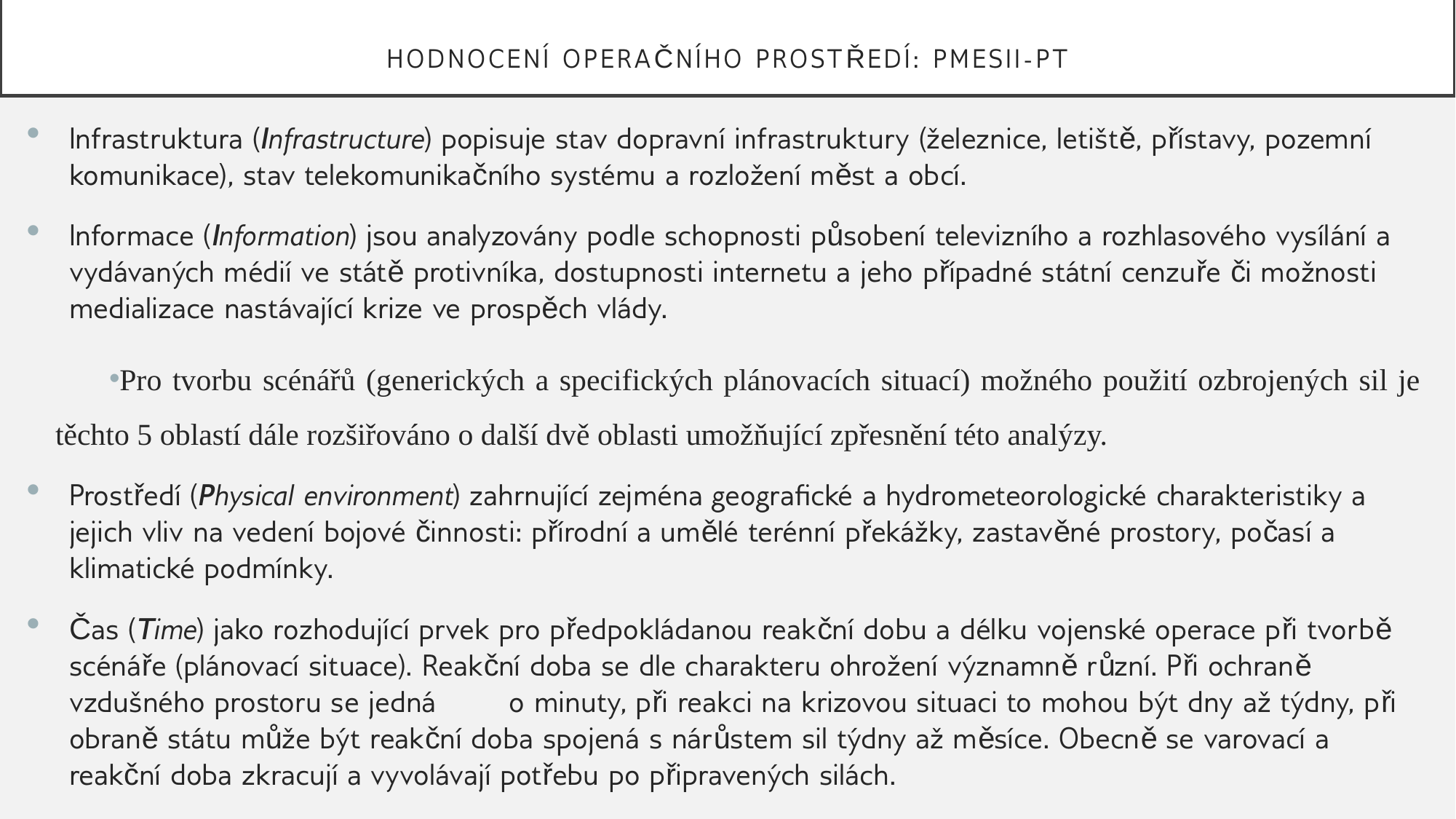

# HODNOCENÍ OPERAČNÍHO PROSTŘEDÍ: PMESII-PT
Infrastruktura (Infrastructure) popisuje stav dopravní infrastruktury (železnice, letiště, přístavy, pozemní komunikace), stav telekomunikačního systému a rozložení měst a obcí.
Informace (Information) jsou analyzovány podle schopnosti působení televizního a rozhlasového vysílání a vydávaných médií ve státě protivníka, dostupnosti internetu a jeho případné státní cenzuře či možnosti medializace nastávající krize ve prospěch vlády.
Pro tvorbu scénářů (generických a specifických plánovacích situací) možného použití ozbrojených sil je těchto 5 oblastí dále rozšiřováno o další dvě oblasti umožňující zpřesnění této analýzy.
Prostředí (Physical environment) zahrnující zejména geografické a hydrometeorologické charakteristiky a jejich vliv na vedení bojové činnosti: přírodní a umělé terénní překážky, zastavěné prostory, počasí a klimatické podmínky.
Čas (Time) jako rozhodující prvek pro předpokládanou reakční dobu a délku vojenské operace při tvorbě scénáře (plánovací situace). Reakční doba se dle charakteru ohrožení významně různí. Při ochraně vzdušného prostoru se jedná        o minuty, při reakci na krizovou situaci to mohou být dny až týdny, při obraně státu může být reakční doba spojená s nárůstem sil týdny až měsíce. Obecně se varovací a reakční doba zkracují a vyvolávají potřebu po připravených silách.